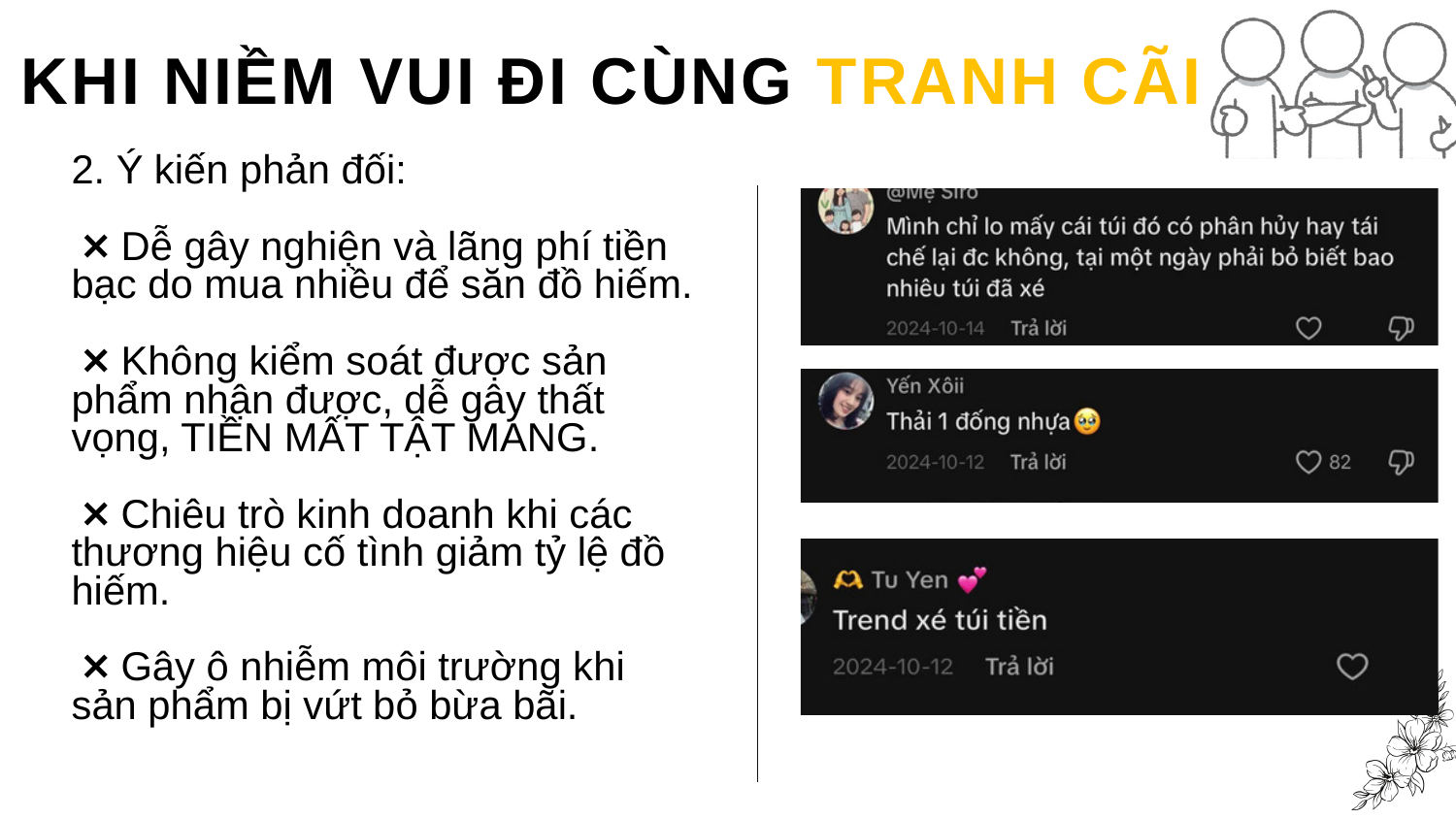

KHI NIỀM VUI ĐI CÙNG TRANH CÃI

2. Ý kiến phản đối:

 ❌ Dễ gây nghiện và lãng phí tiền bạc do mua nhiều để săn đồ hiếm.

 ❌ Không kiểm soát được sản phẩm nhận được, dễ gây thất vọng, TIỀN MẤT TẬT MANG.

 ❌ Chiêu trò kinh doanh khi các thương hiệu cố tình giảm tỷ lệ đồ hiếm.

 ❌ Gây ô nhiễm môi trường khi sản phẩm bị vứt bỏ bừa bãi.